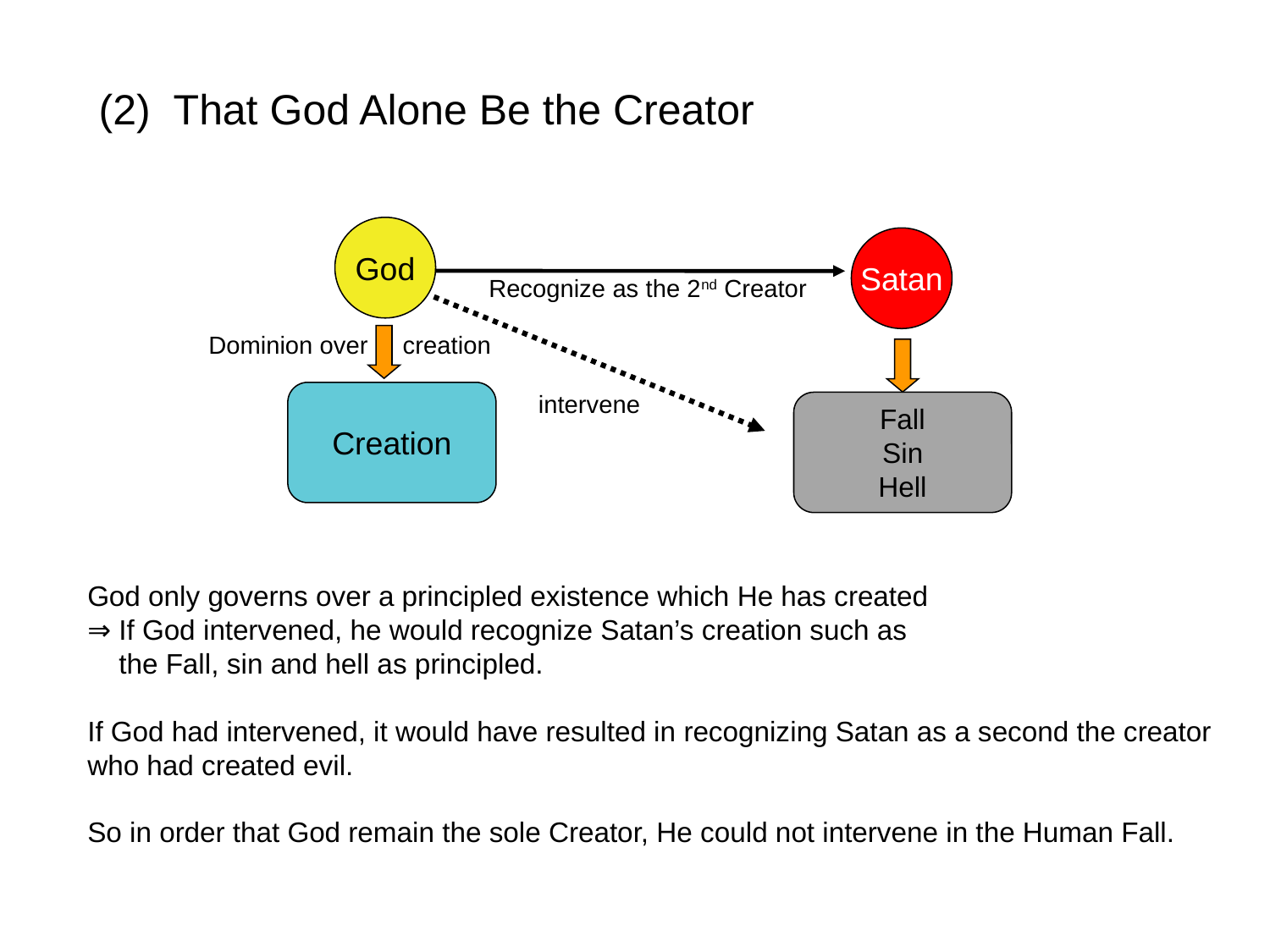

(2)  That God Alone Be the Creator
God
Satan
Recognize as the 2nd Creator

Dominion over     creation

Creation
intervene
Fall
Sin
Hell
God only governs over a principled existence which He has created
⇒ If God intervened, he would recognize Satan’s creation such as
    the Fall, sin and hell as principled.

If God had intervened, it would have resulted in recognizing Satan as a second the creator who had created evil.

So in order that God remain the sole Creator, He could not intervene in the Human Fall.